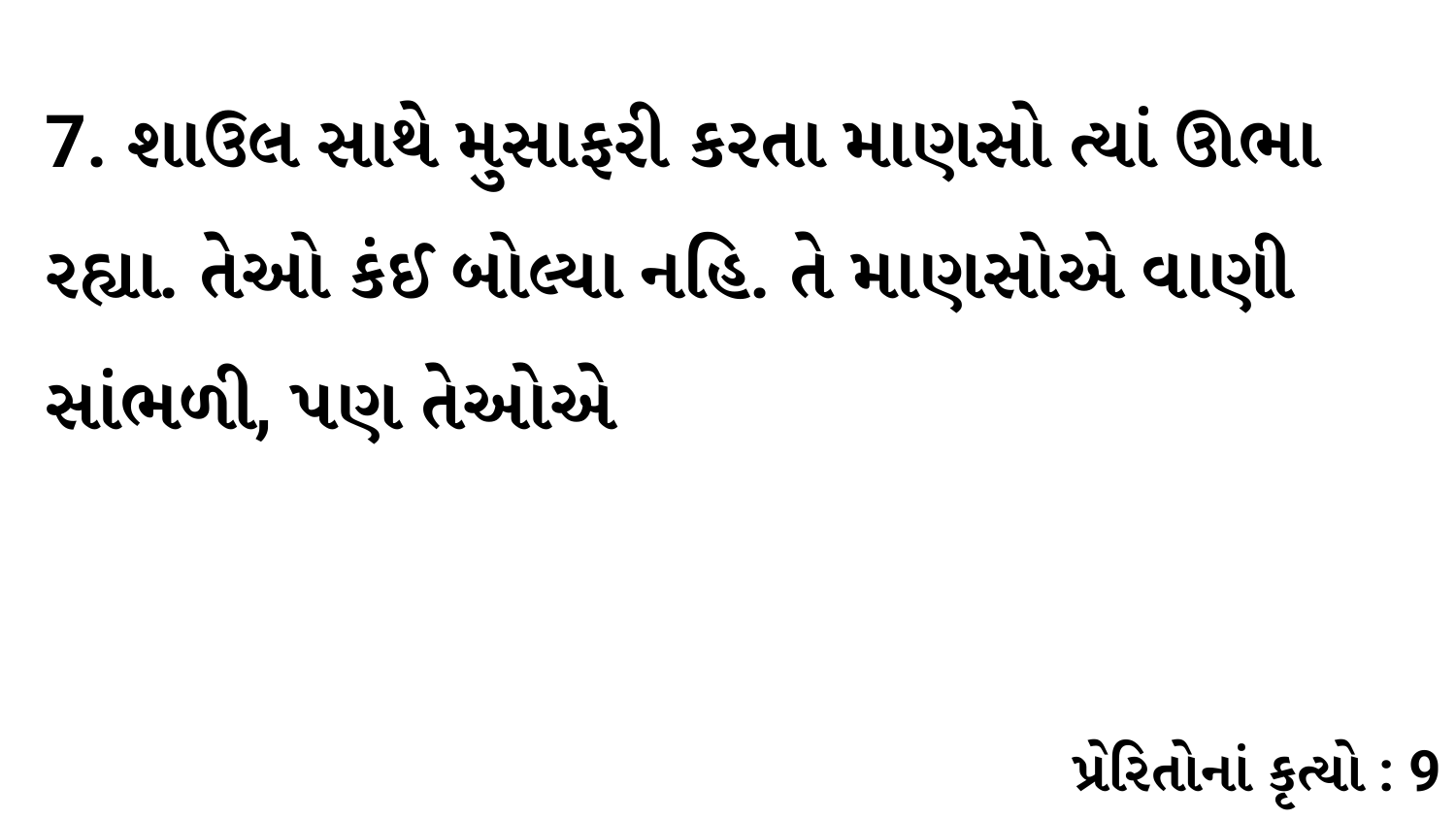

7. શાઉલ સાથે મુસાફરી કરતા માણસો ત્યાં ઊભા રહ્યા. તેઓ કંઈ બોલ્યા નહિ. તે માણસોએ વાણી સાંભળી, પણ તેઓએ
પ્રેરિતોનાં કૃત્યો : 9